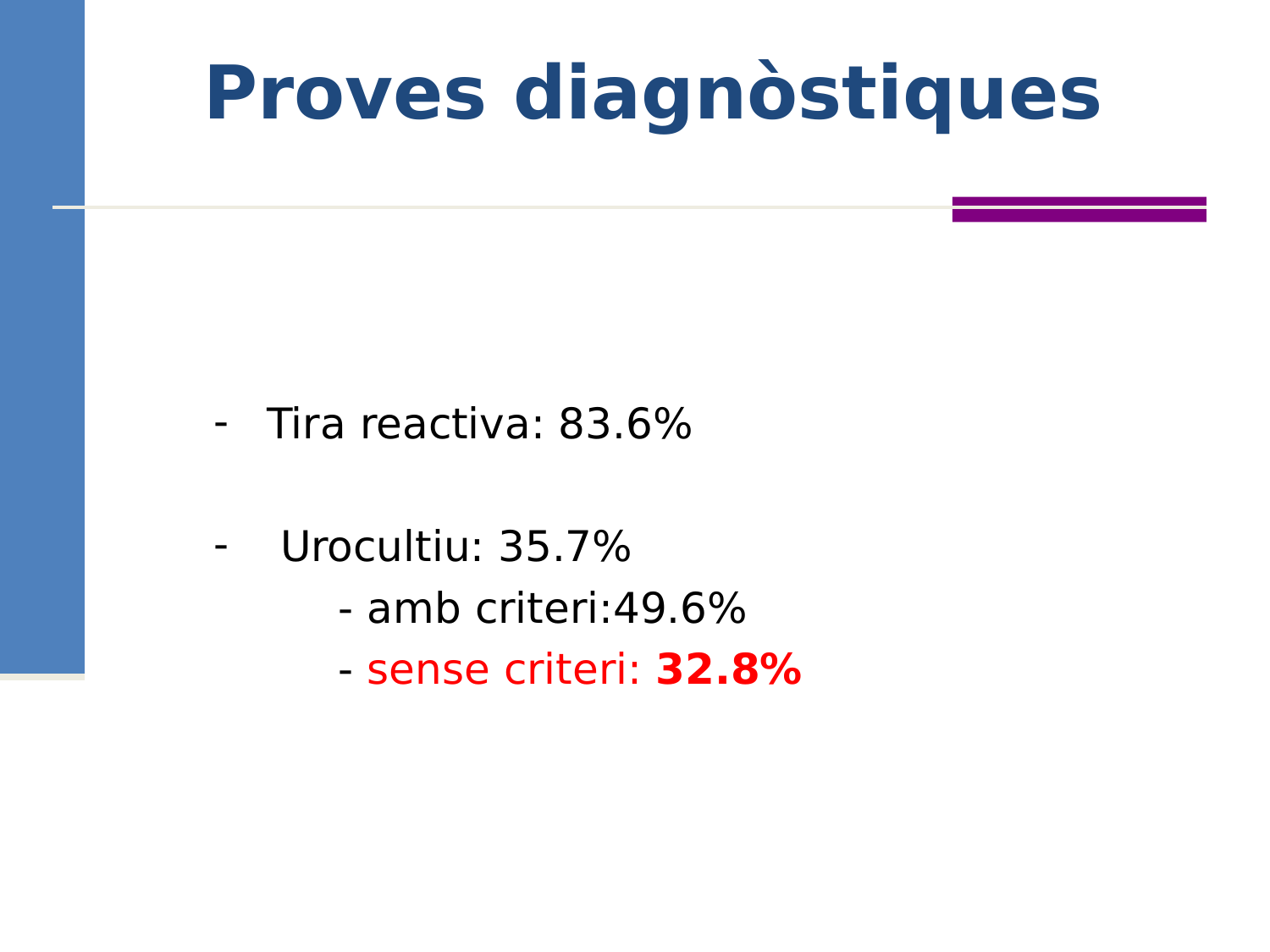

Proves diagnòstiques
Tira reactiva: 83.6%

 Urocultiu: 35.7%
          - amb criteri:49.6%
          - sense criteri: 32.8%